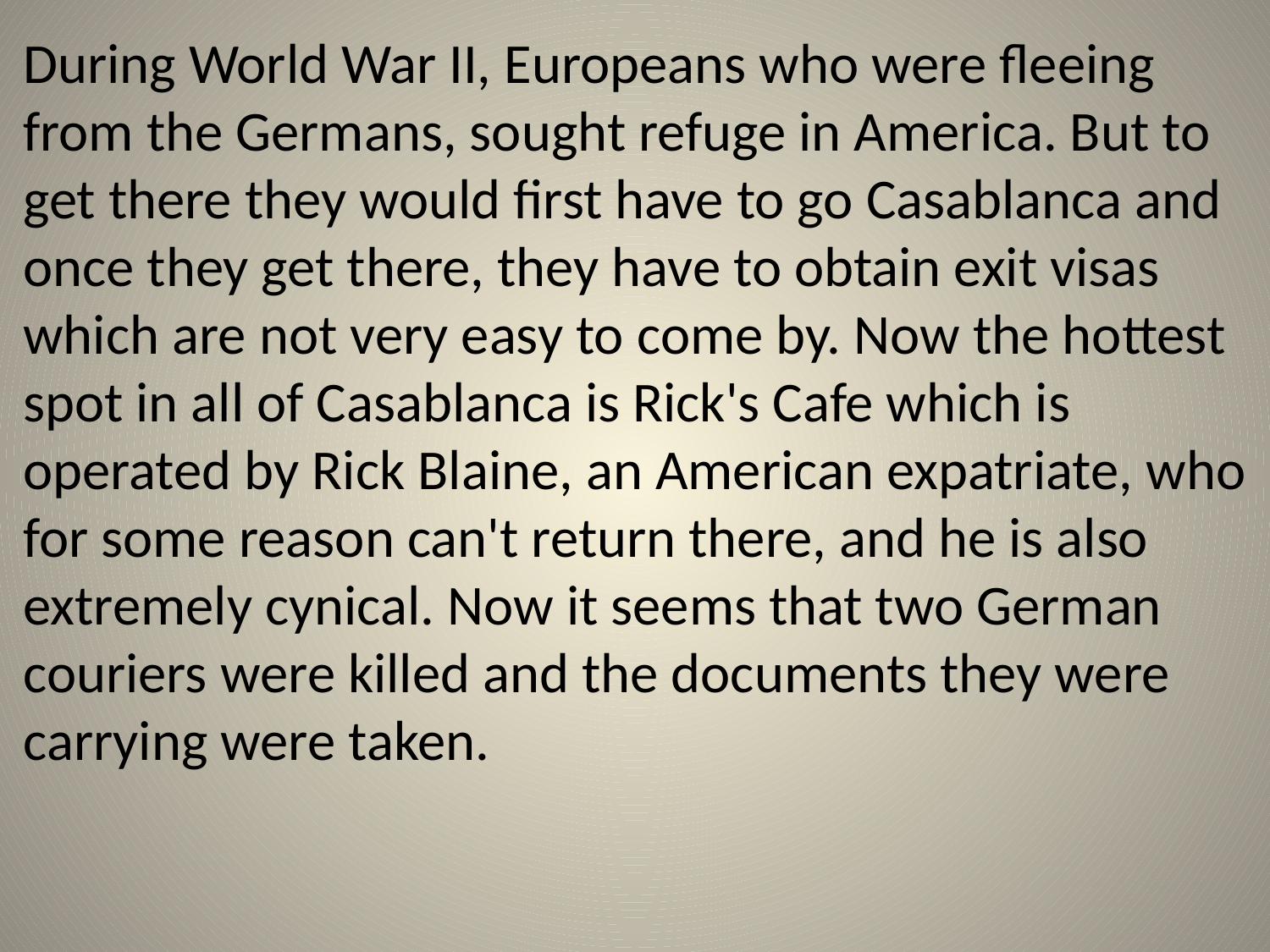

During World War II, Europeans who were fleeing from the Germans, sought refuge in America. But to get there they would first have to go Casablanca and once they get there, they have to obtain exit visas which are not very easy to come by. Now the hottest spot in all of Casablanca is Rick's Cafe which is operated by Rick Blaine, an American expatriate, who for some reason can't return there, and he is also extremely cynical. Now it seems that two German couriers were killed and the documents they were carrying were taken.